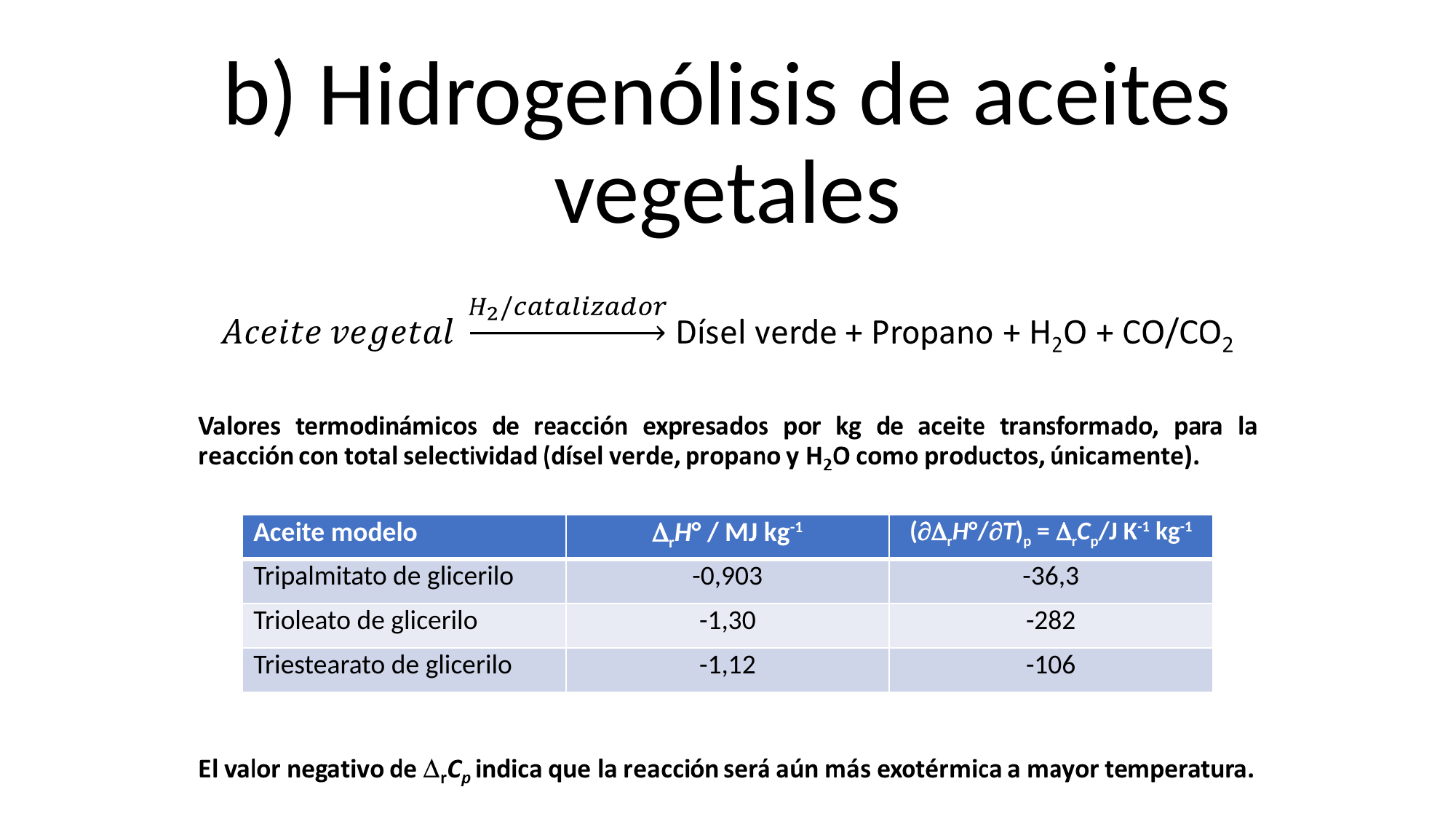

# b) Hidrogenólisis de aceites vegetales

| Aceite modelo | ΔrH° / MJ kg-1 | (∂ΔrH°/∂T)p = ΔrCp/J K-1 kg-1 |
| --- | --- | --- |
| Tripalmitato de glicerilo | -0,903 | -36,3 |
| Trioleato de glicerilo | -1,30 | -282 |
| Triestearato de glicerilo | -1,12 | -106 |